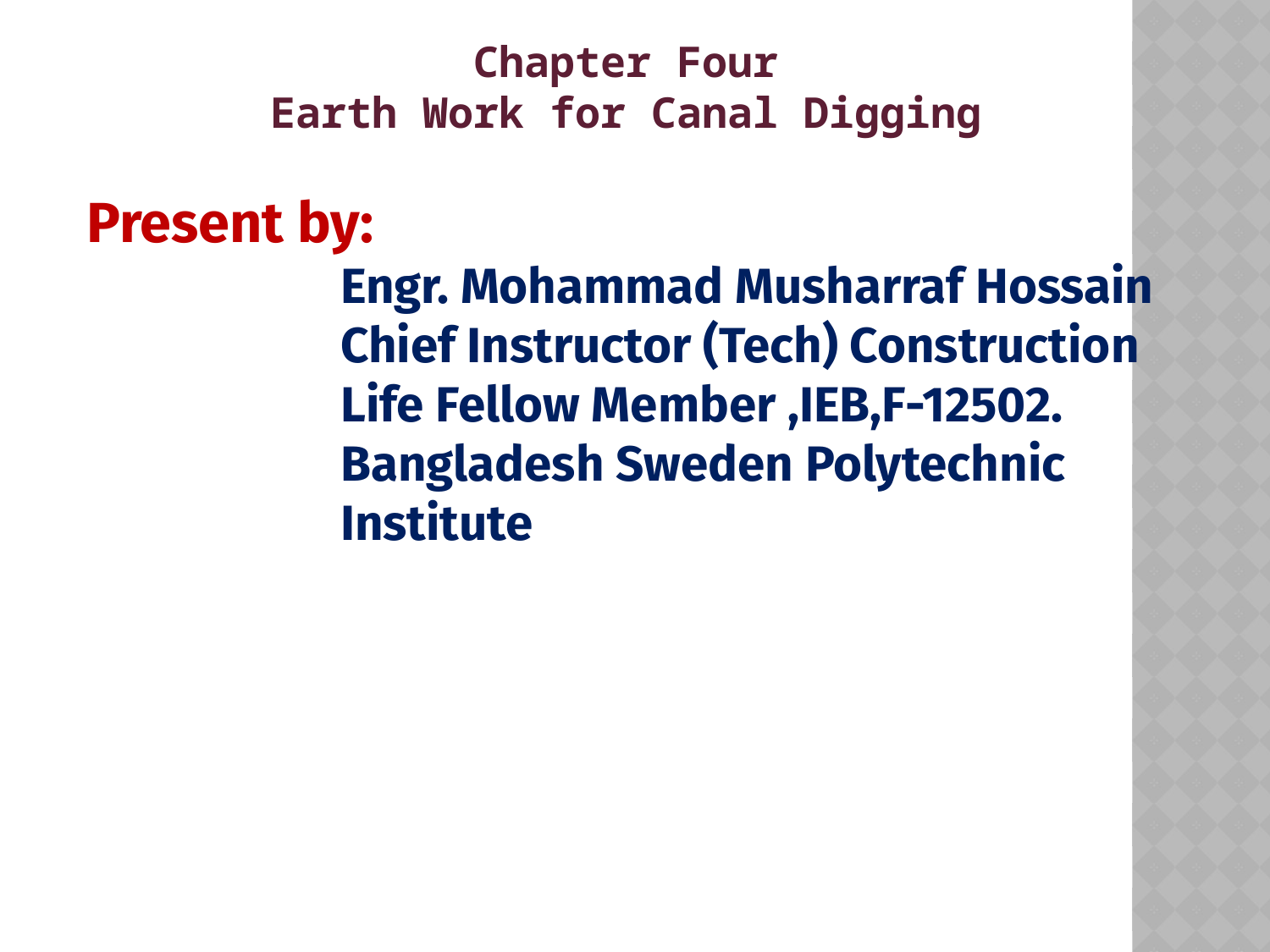

Chapter Four
Earth Work for Canal Digging

Present by:
Engr. Mohammad Musharraf Hossain
Chief Instructor (Tech) Construction
Life Fellow Member ,IEB,F-12502.
Bangladesh Sweden Polytechnic Institute